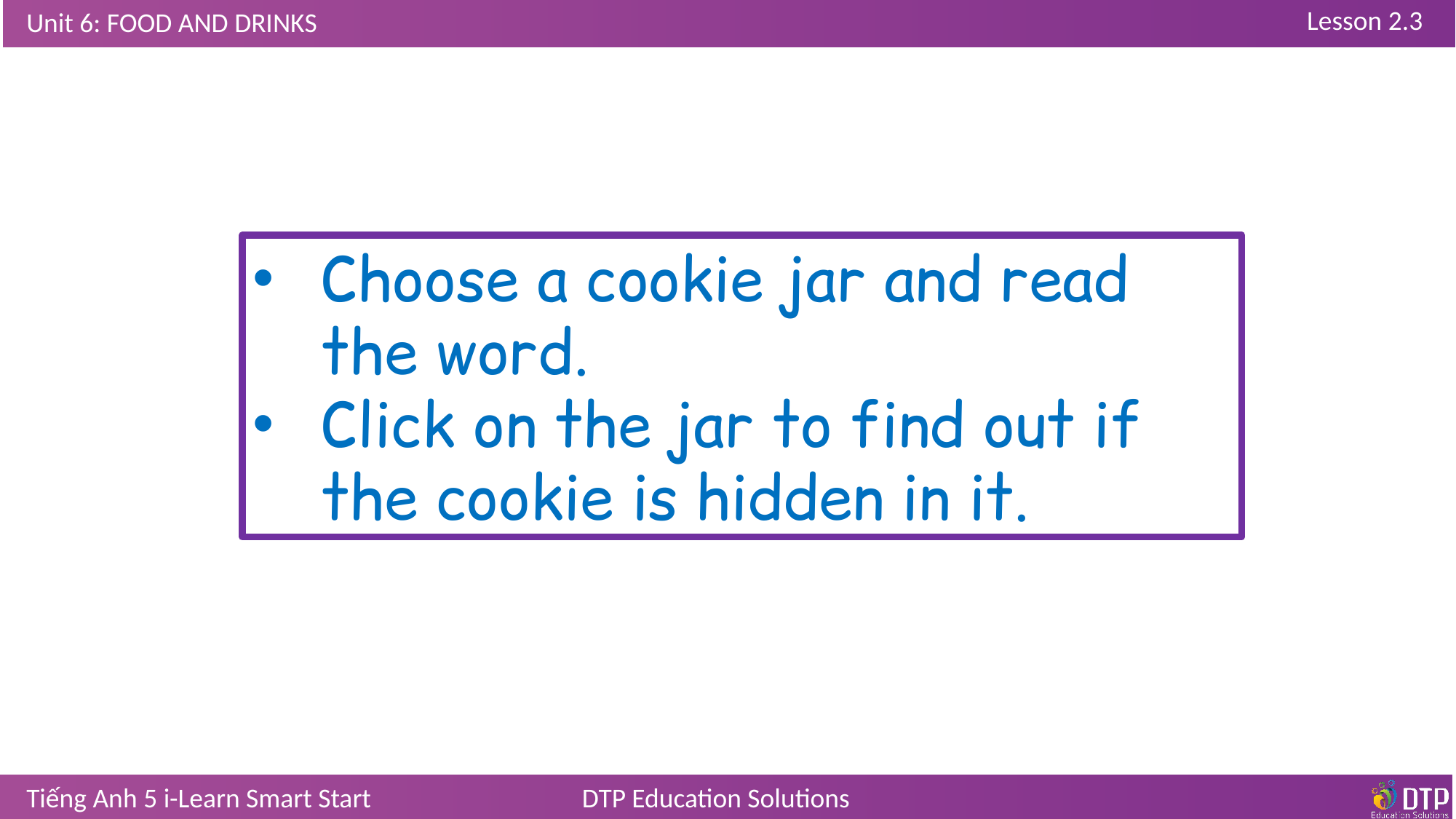

Choose a cookie jar and read the word.
Click on the jar to find out if the cookie is hidden in it.